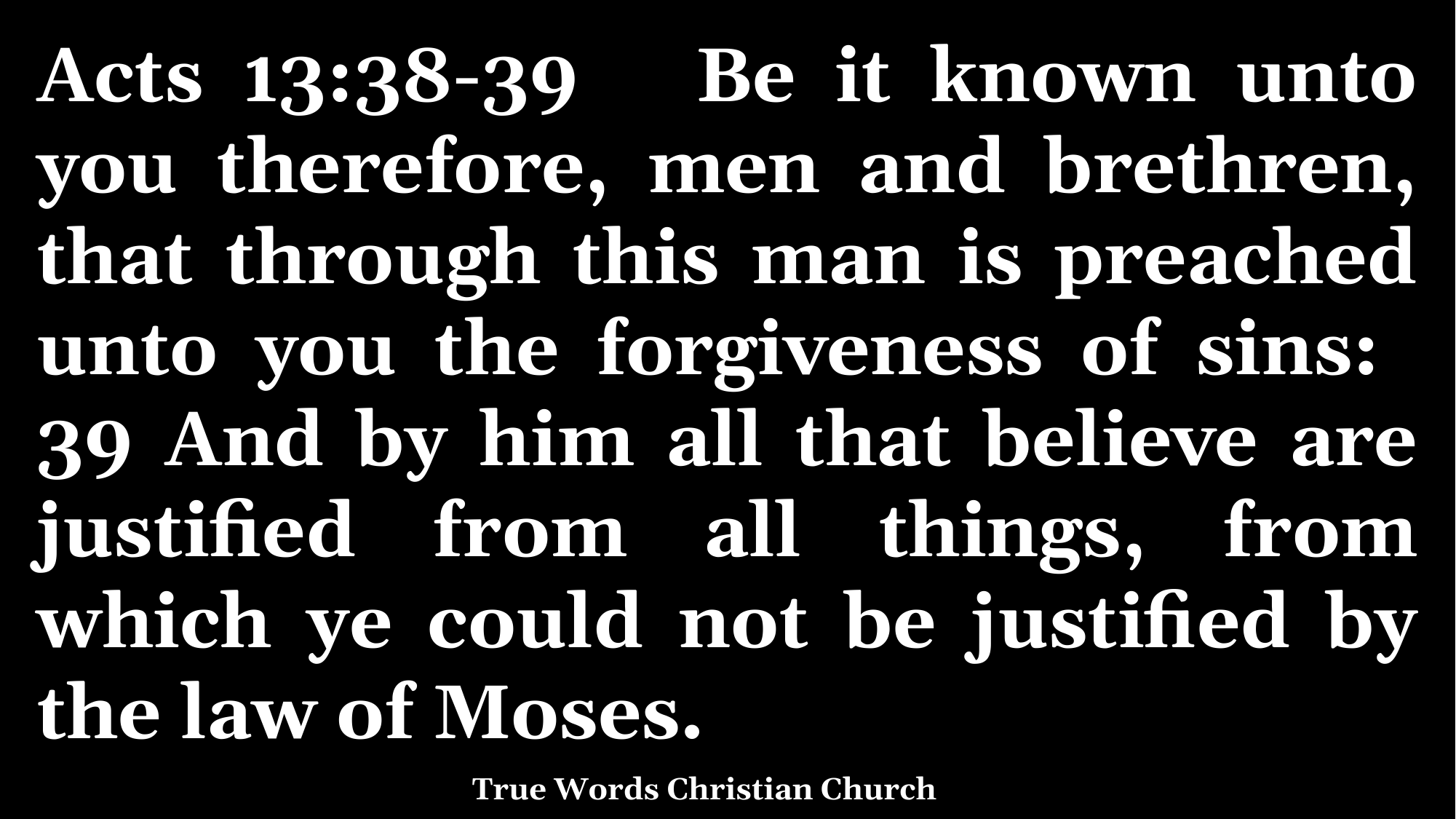

Acts 13:38-39   Be it known unto you therefore, men and brethren, that through this man is preached unto you the forgiveness of sins:  39 And by him all that believe are justified from all things, from which ye could not be justified by the law of Moses.
True Words Christian Church